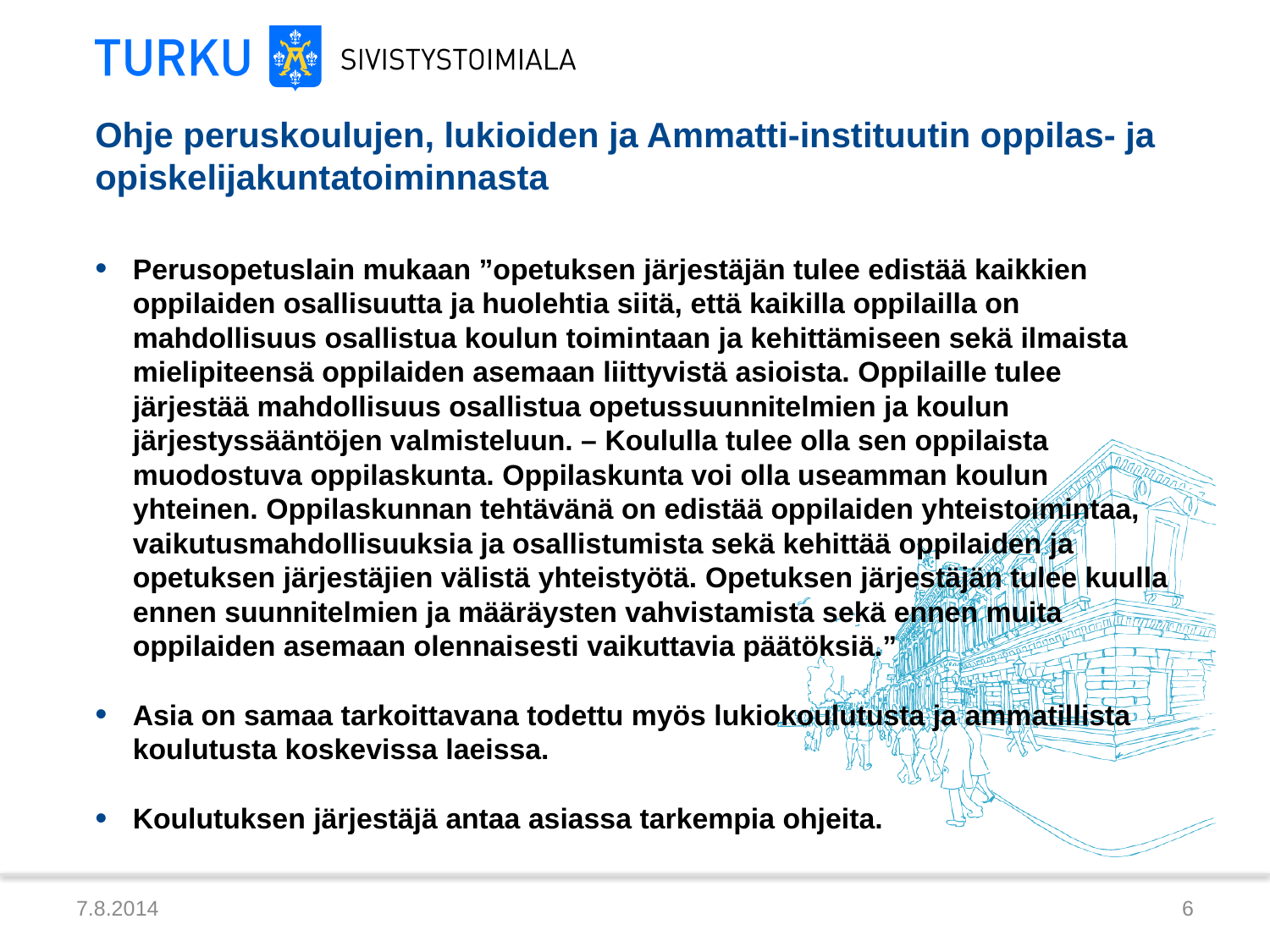

# Ohje peruskoulujen, lukioiden ja Ammatti-instituutin oppilas- ja opiskelijakuntatoiminnasta

Perusopetuslain mukaan ”opetuksen järjestäjän tulee edistää kaikkien oppilaiden osallisuutta ja huolehtia siitä, että kaikilla oppilailla on mahdollisuus osallistua koulun toimintaan ja kehittämiseen sekä ilmaista mielipiteensä oppilaiden asemaan liittyvistä asioista. Oppilaille tulee järjestää mahdollisuus osallistua opetussuunnitelmien ja koulun järjestyssääntöjen valmisteluun. – Koululla tulee olla sen oppilaista muodostuva oppilaskunta. Oppilaskunta voi olla useamman koulun yhteinen. Oppilaskunnan tehtävänä on edistää oppilaiden yhteistoimintaa, vaikutusmahdollisuuksia ja osallistumista sekä kehittää oppilaiden ja opetuksen järjestäjien välistä yhteistyötä. Opetuksen järjestäjän tulee kuulla ennen suunnitelmien ja määräysten vahvistamista sekä ennen muita oppilaiden asemaan olennaisesti vaikuttavia päätöksiä.”

Asia on samaa tarkoittavana todettu myös lukiokoulutusta ja ammatillista koulutusta koskevissa laeissa.

Koulutuksen järjestäjä antaa asiassa tarkempia ohjeita.

7.8.2014
6